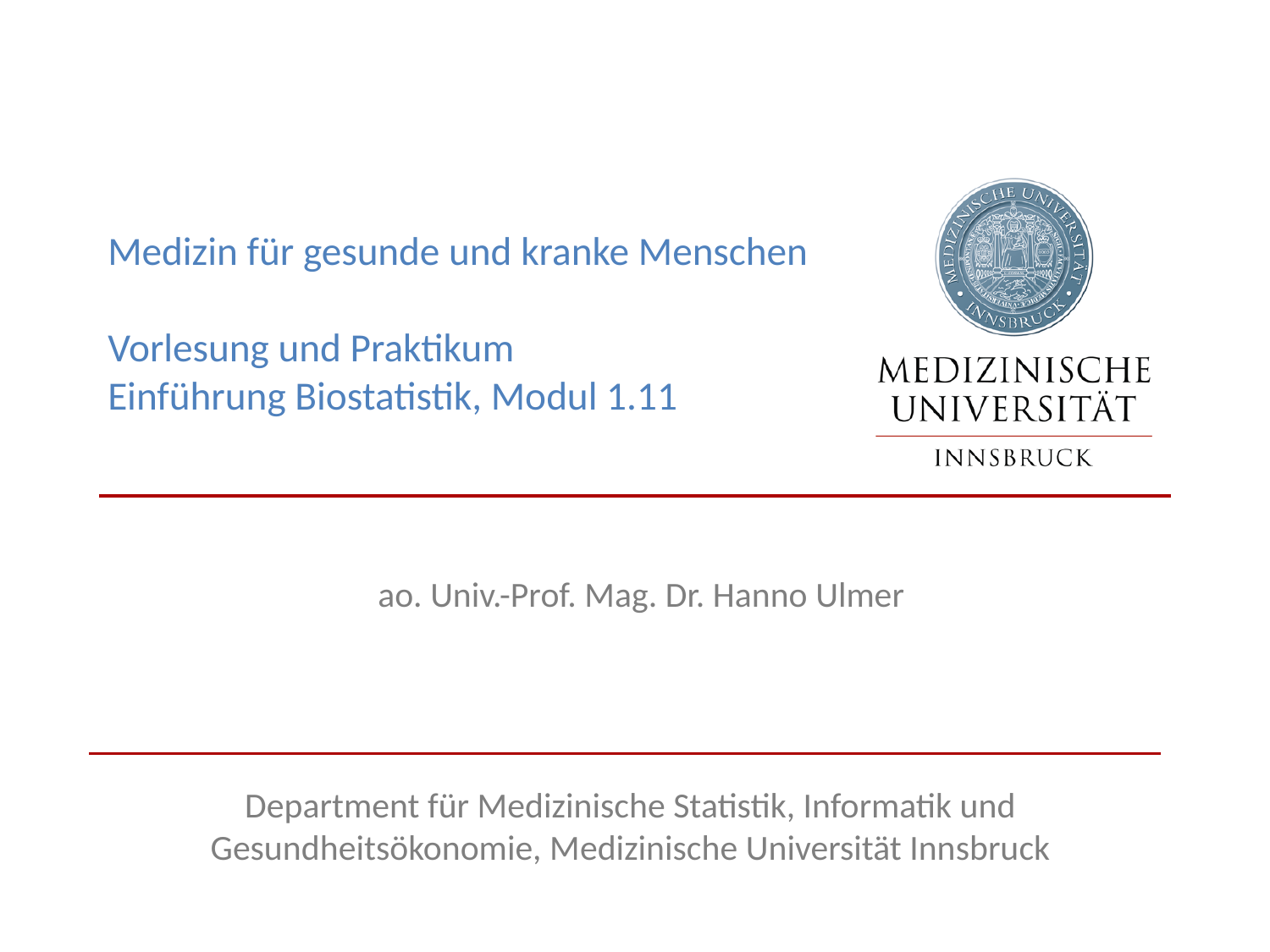

Medizin für gesunde und kranke Menschen
Vorlesung und Praktikum
Einführung Biostatistik, Modul 1.11

ao. Univ.-Prof. Mag. Dr. Hanno Ulmer

Department für Medizinische Statistik, Informatik und Gesundheitsökonomie, Medizinische Universität Innsbruck